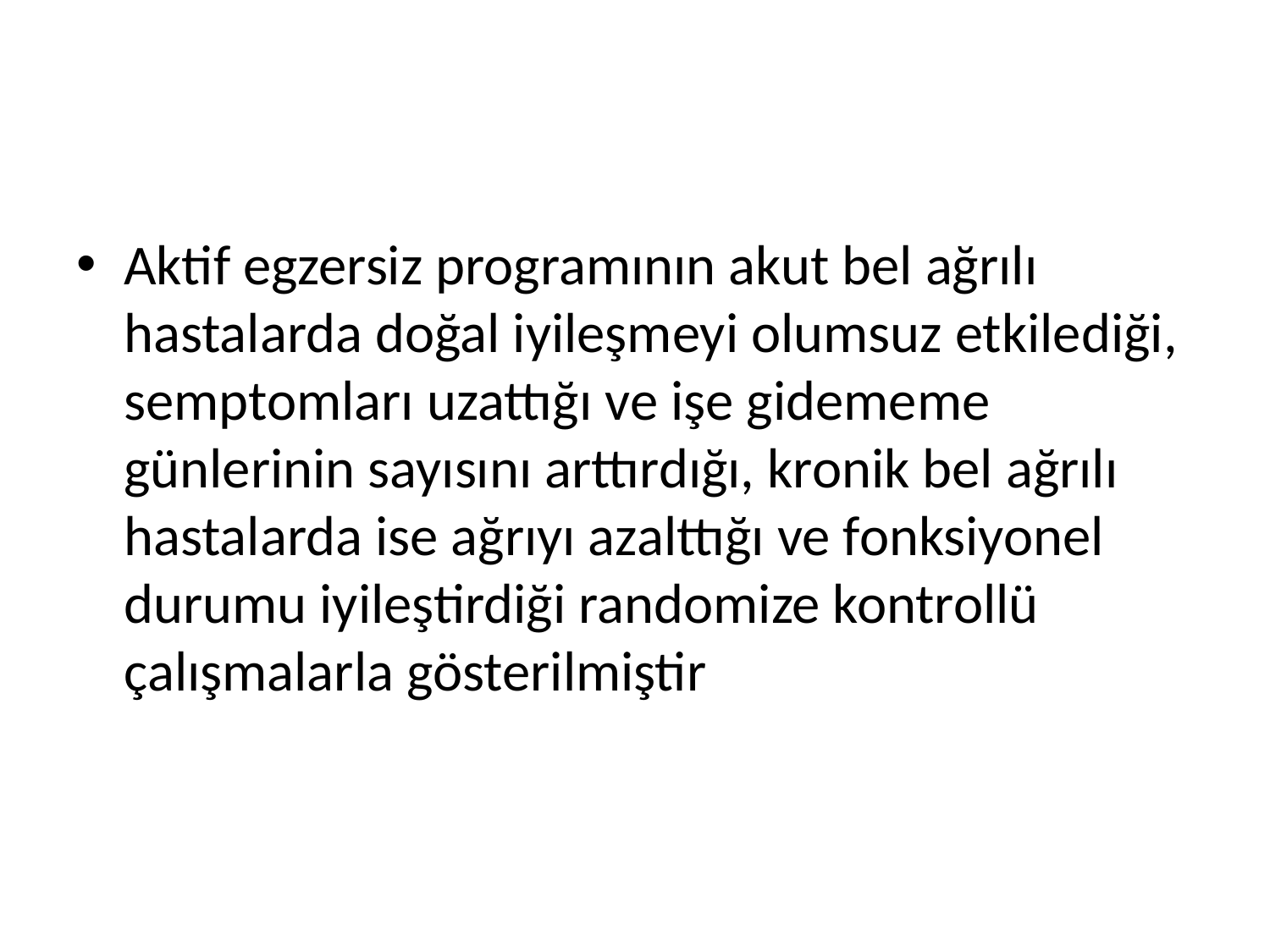

#
Aktif egzersiz programının akut bel ağrılı hastalarda doğal iyileşmeyi olumsuz etkilediği, semptomları uzattığı ve işe gidememe günlerinin sayısını arttırdığı, kronik bel ağrılı hastalarda ise ağrıyı azalttığı ve fonksiyonel durumu iyileştirdiği randomize kontrollü çalışmalarla gösterilmiştir